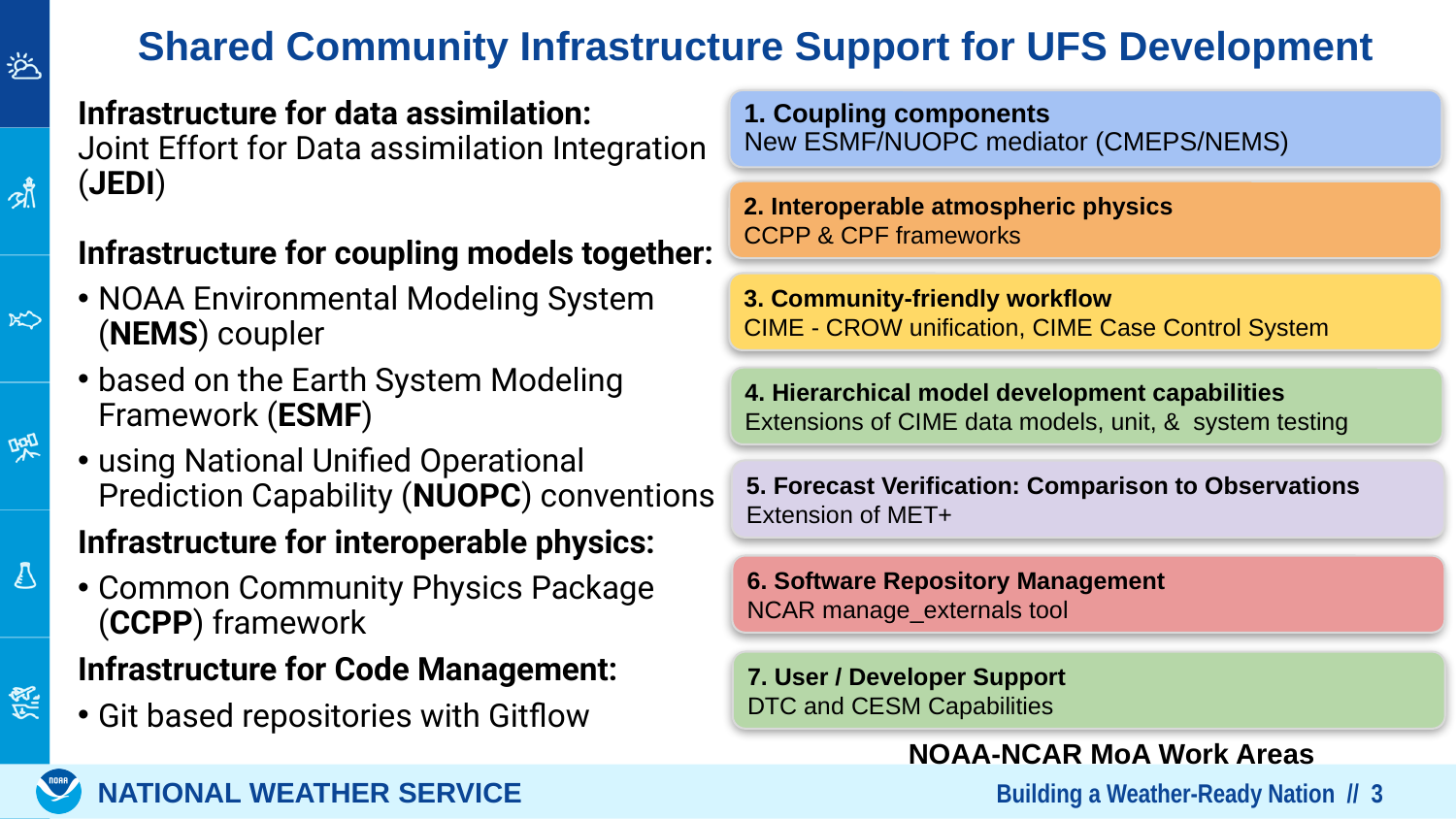

Shared Community Infrastructure Support for UFS Development
1. Coupling components
New ESMF/NUOPC mediator (CMEPS/NEMS)
Infrastructure for data assimilation:
Joint Effort for Data assimilation Integration (JEDI)

Infrastructure for coupling models together:
NOAA Environmental Modeling System (NEMS) coupler
based on the Earth System Modeling Framework (ESMF)
using National Unified Operational Prediction Capability (NUOPC) conventions
Infrastructure for interoperable physics:
Common Community Physics Package (CCPP) framework
Infrastructure for Code Management:
Git based repositories with Gitflow

2. Interoperable atmospheric physics
CCPP & CPF frameworks

3. Community-friendly workflow
CIME - CROW unification, CIME Case Control System

4. Hierarchical model development capabilities
Extensions of CIME data models, unit, &  system testing

5. Forecast Verification: Comparison to Observations
Extension of MET+

6. Software Repository Management
NCAR manage_externals tool
7. User / Developer Support
DTC and CESM Capabilities
 NOAA-NCAR MoA Work Areas